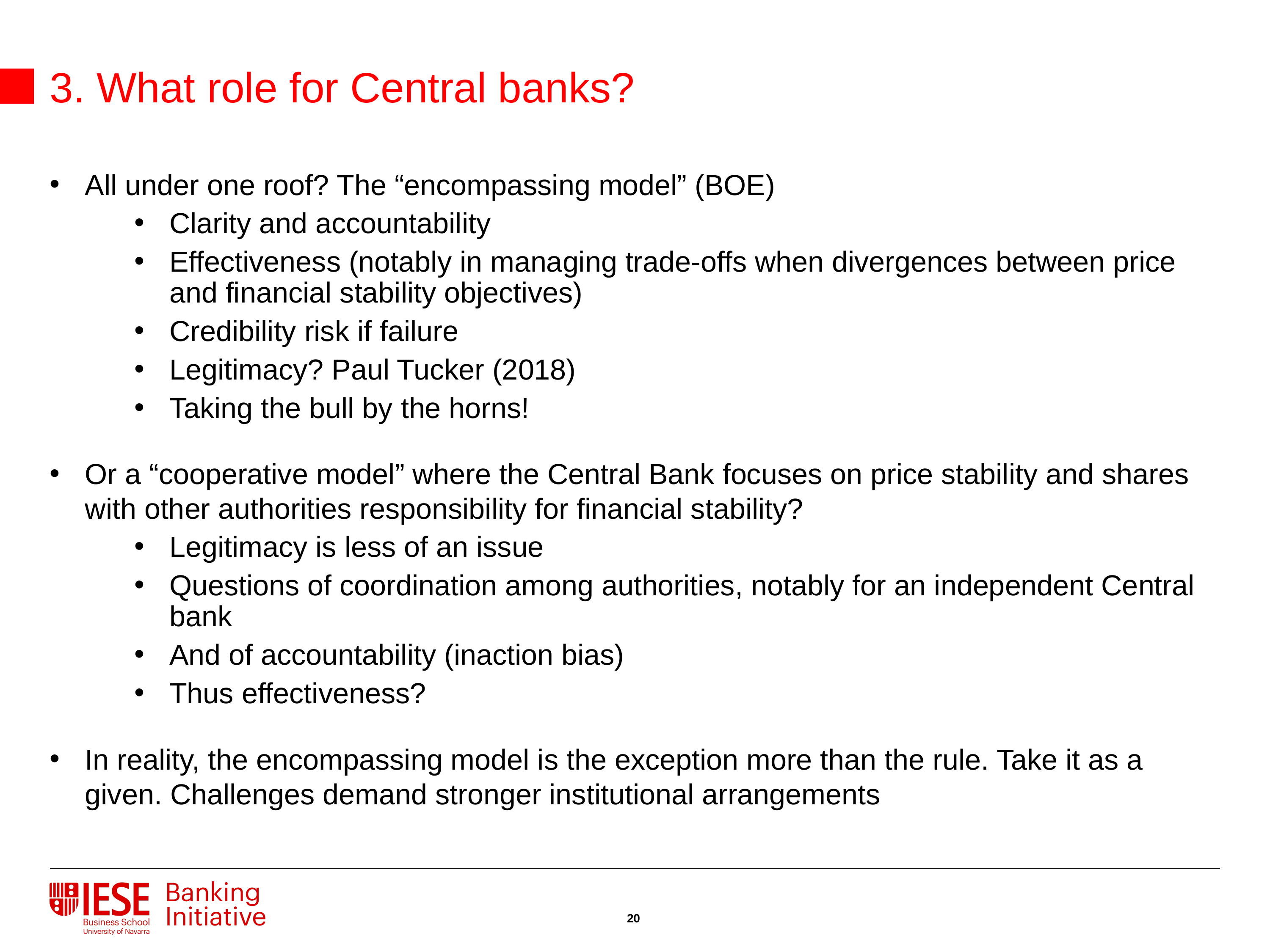

3. What role for Central banks?
All under one roof? The “encompassing model” (BOE)
Clarity and accountability
Effectiveness (notably in managing trade-offs when divergences between price and financial stability objectives)
Credibility risk if failure
Legitimacy? Paul Tucker (2018)
Taking the bull by the horns!
Or a “cooperative model” where the Central Bank focuses on price stability and shares with other authorities responsibility for financial stability?
Legitimacy is less of an issue
Questions of coordination among authorities, notably for an independent Central bank
And of accountability (inaction bias)
Thus effectiveness?
In reality, the encompassing model is the exception more than the rule. Take it as a given. Challenges demand stronger institutional arrangements